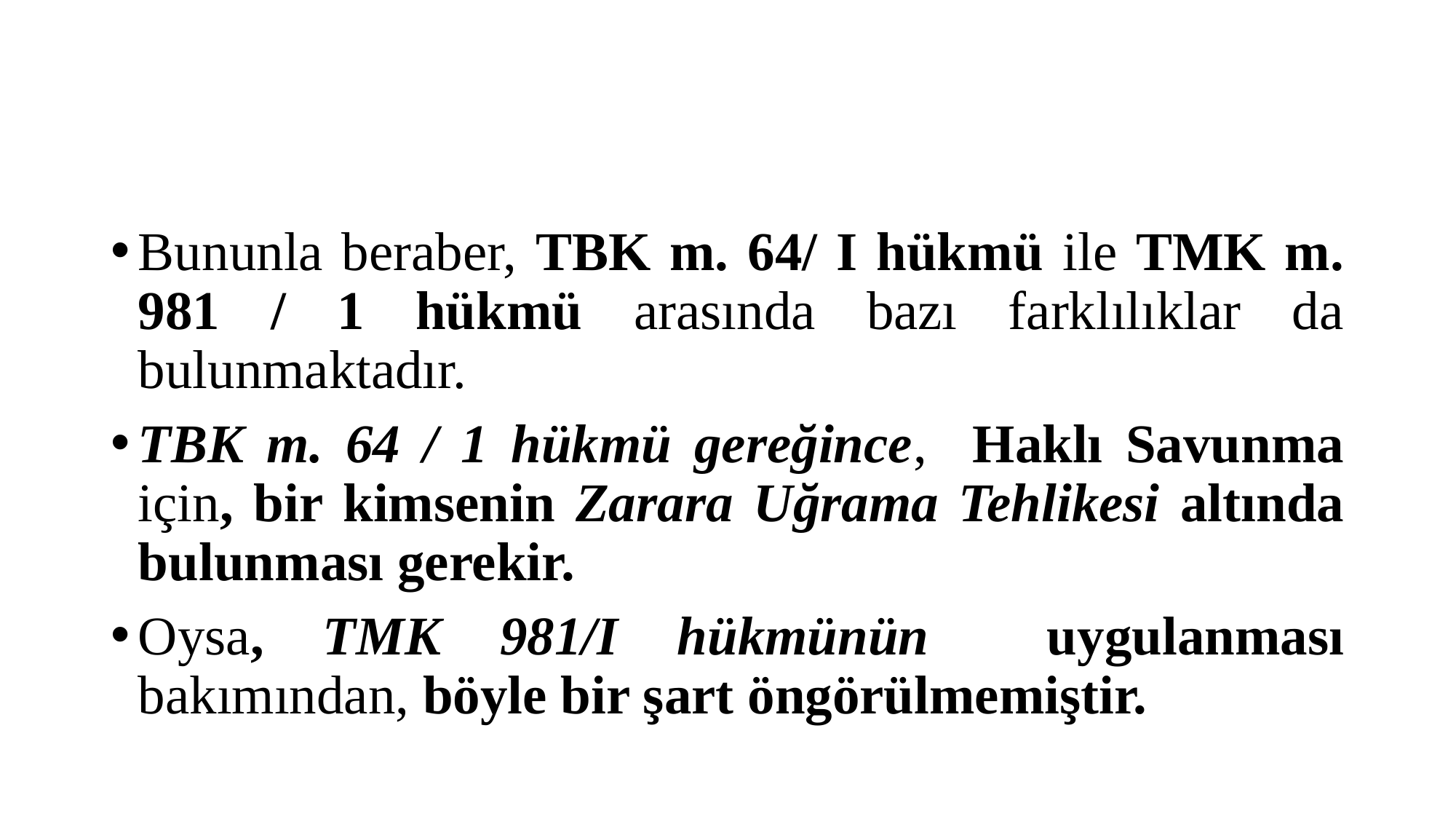

#
Bununla beraber, TBK m. 64/ I hükmü ile TMK m. 981 / 1 hükmü arasında bazı farklılıklar da bulunmaktadır.
TBK m. 64 / 1 hükmü gereğince,  Haklı Savunma için, bir kimsenin Zarara Uğrama Tehlikesi altında bulunması gerekir.
Oysa, TMK 981/I hükmünün  uygulanması bakımından, böyle bir şart öngörülmemiştir.